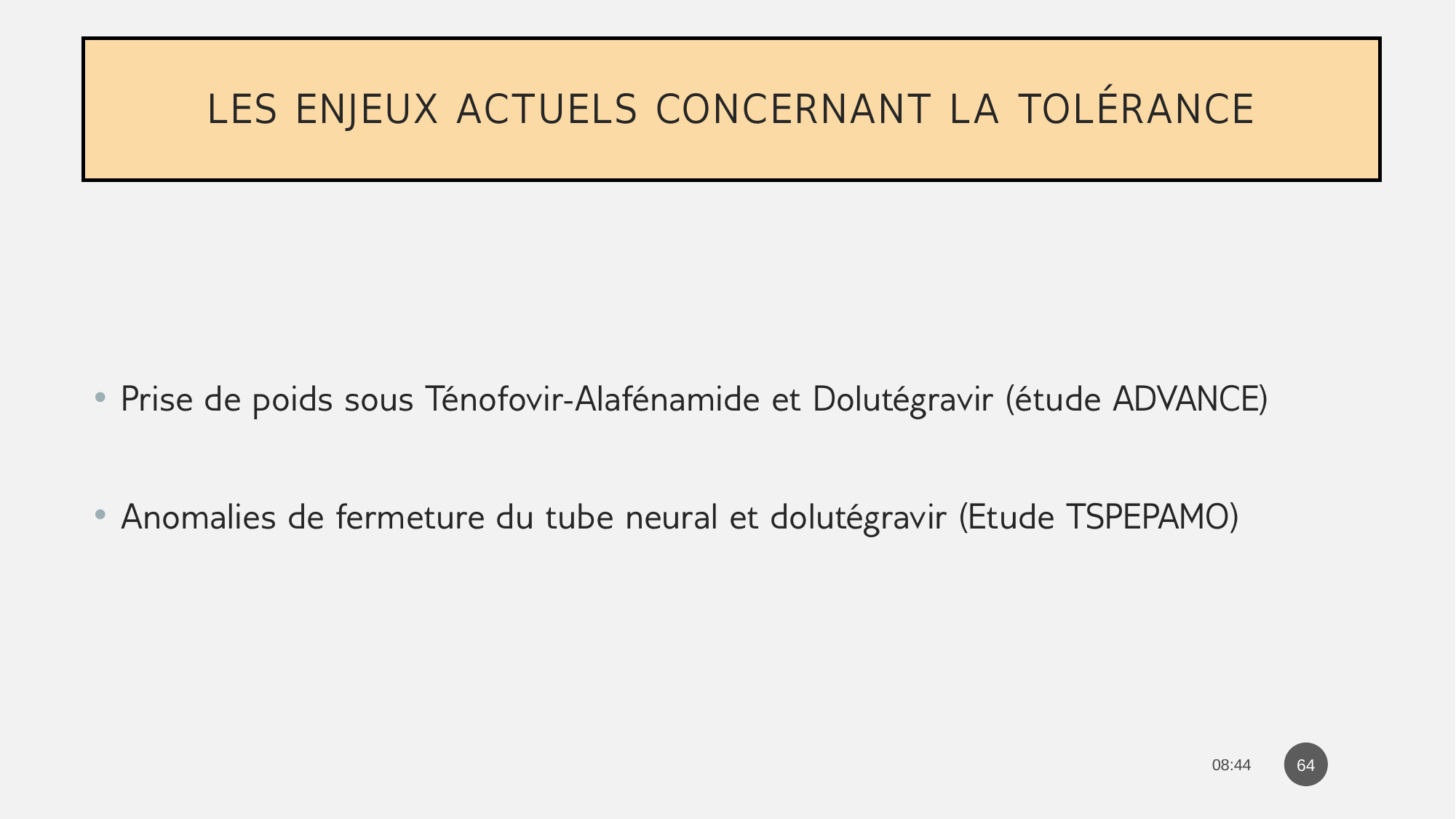

# Les enjeux actuels concernant la tolérance
Prise de poids sous Ténofovir-Alafénamide et Dolutégravir (étude ADVANCE)

Anomalies de fermeture du tube neural et dolutégravir (Etude TSPEPAMO)
64
08:44